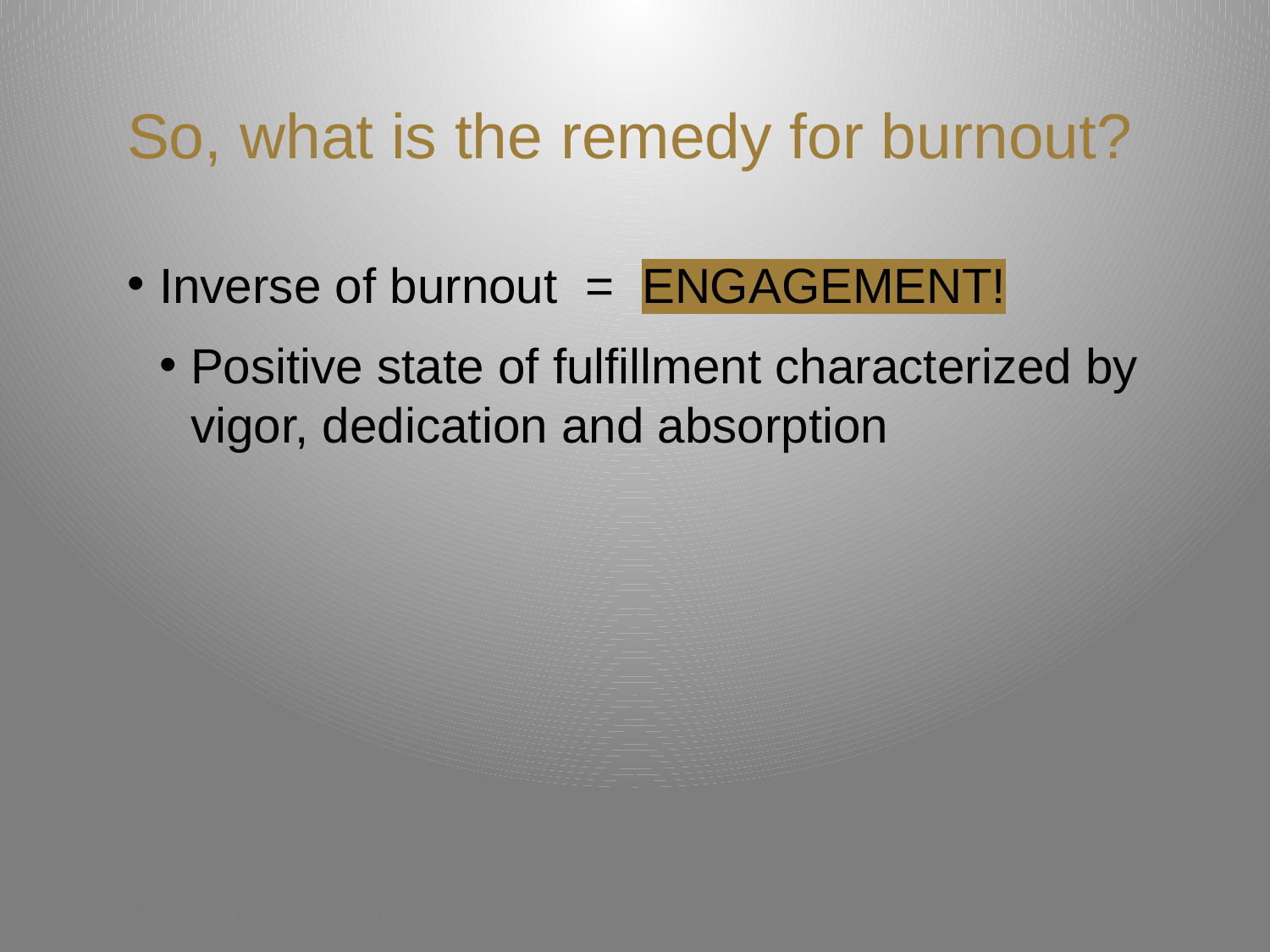

# So, what is the remedy for burnout?
Inverse of burnout  =  ENGAGEMENT!
Positive state of fulfillment characterized by vigor, dedication and absorption